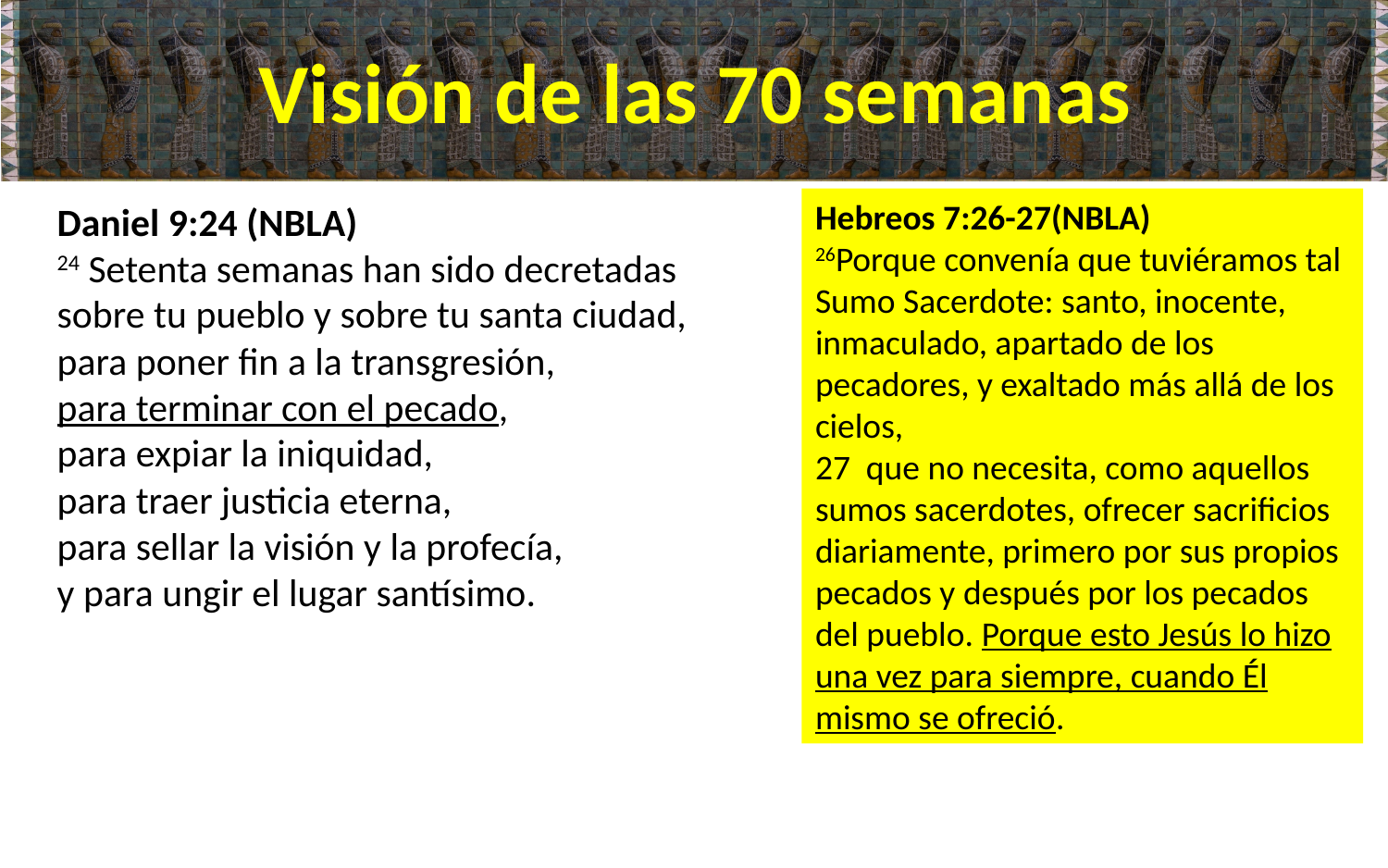

# Visión de las 70 semanas
Hebreos 7:26-27(NBLA)
26Porque convenía que tuviéramos tal Sumo Sacerdote: santo, inocente, inmaculado, apartado de los pecadores, y exaltado más allá de los cielos,
27  que no necesita, como aquellos sumos sacerdotes, ofrecer sacrificios diariamente, primero por sus propios pecados y después por los pecados del pueblo. Porque esto Jesús lo hizo una vez para siempre, cuando Él mismo se ofreció.
Daniel 9:24 (NBLA)
24 Setenta semanas han sido decretadas
sobre tu pueblo y sobre tu santa ciudad,
para poner fin a la transgresión,
para terminar con el pecado,
para expiar la iniquidad,
para traer justicia eterna,
para sellar la visión y la profecía,
y para ungir el lugar santísimo.